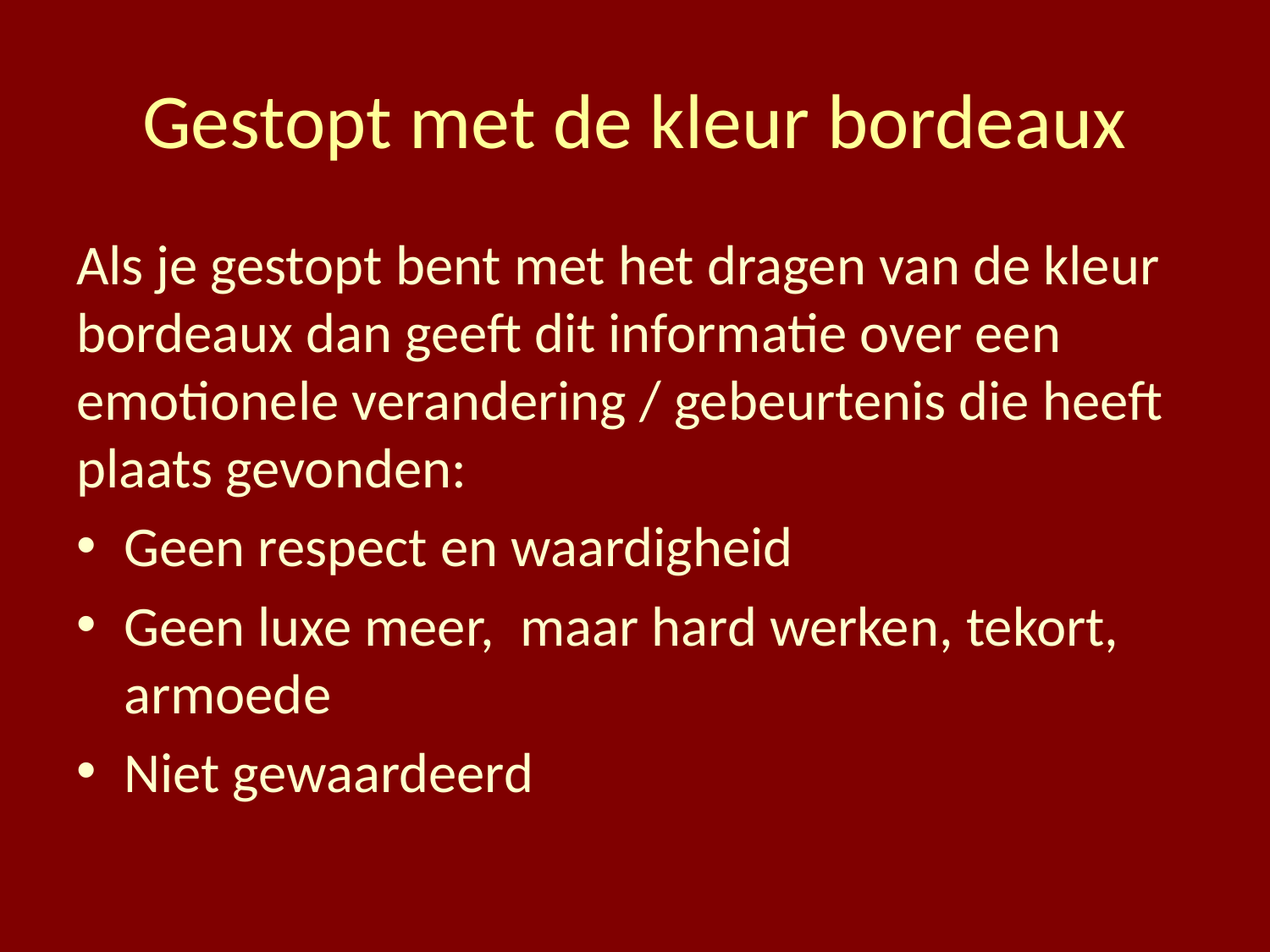

# Gestopt met de kleur bordeaux
Als je gestopt bent met het dragen van de kleur bordeaux dan geeft dit informatie over een emotionele verandering / gebeurtenis die heeft plaats gevonden:
Geen respect en waardigheid
Geen luxe meer,  maar hard werken, tekort, armoede
Niet gewaardeerd